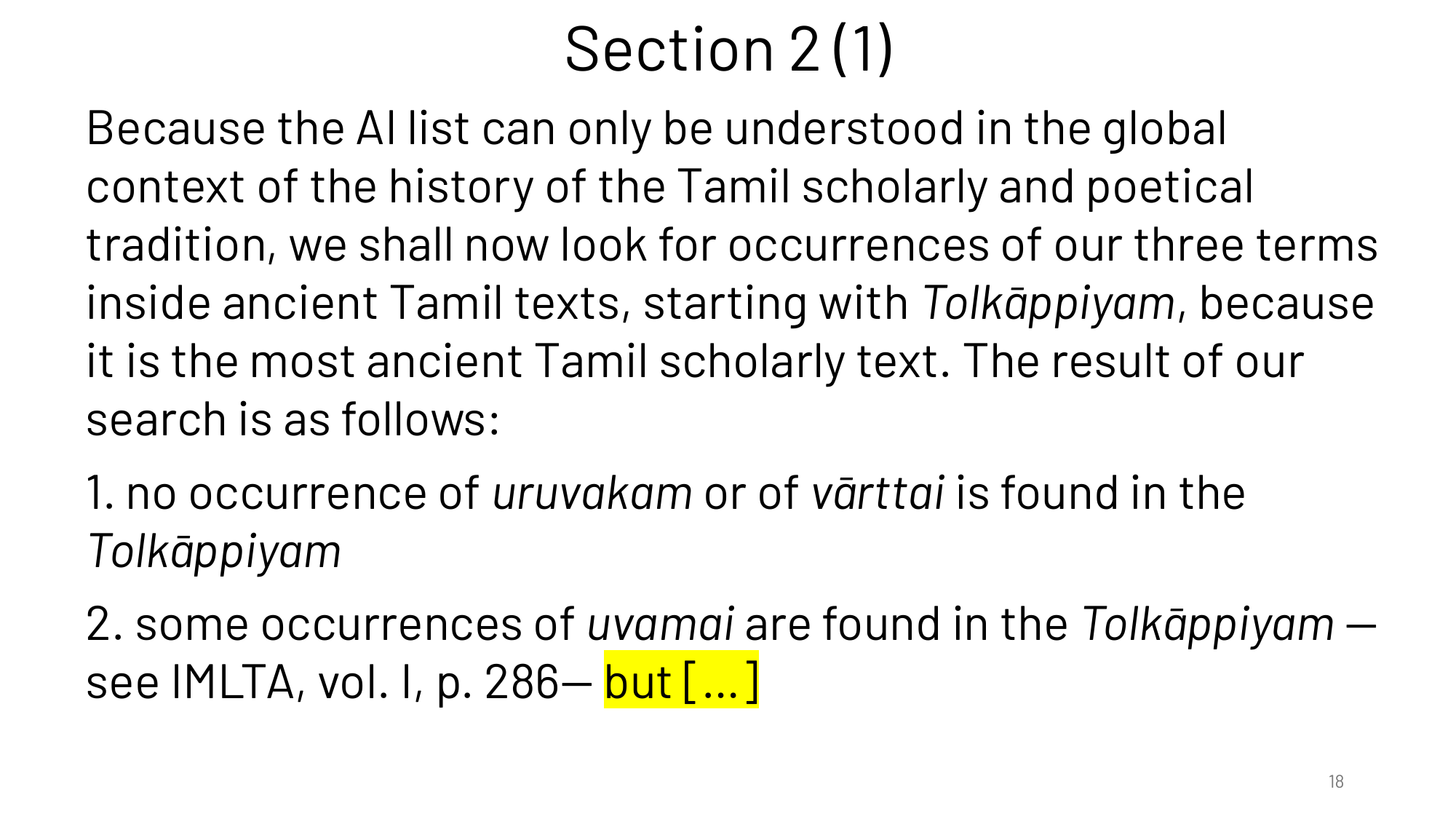

# Section 2 (1)
Because the AI list can only be understood in the global context of the history of the Tamil scholarly and poetical tradition, we shall now look for occurrences of our three terms inside ancient Tamil texts, starting with Tolkāppiyam, because it is the most ancient Tamil scholarly text. The result of our search is as follows:
1. no occurrence of uruvakam or of vārttai is found in the Tolkāppiyam
2. some occurrences of uvamai are found in the Tolkāppiyam —see IMLTA, vol. I, p. 286— but […]
18